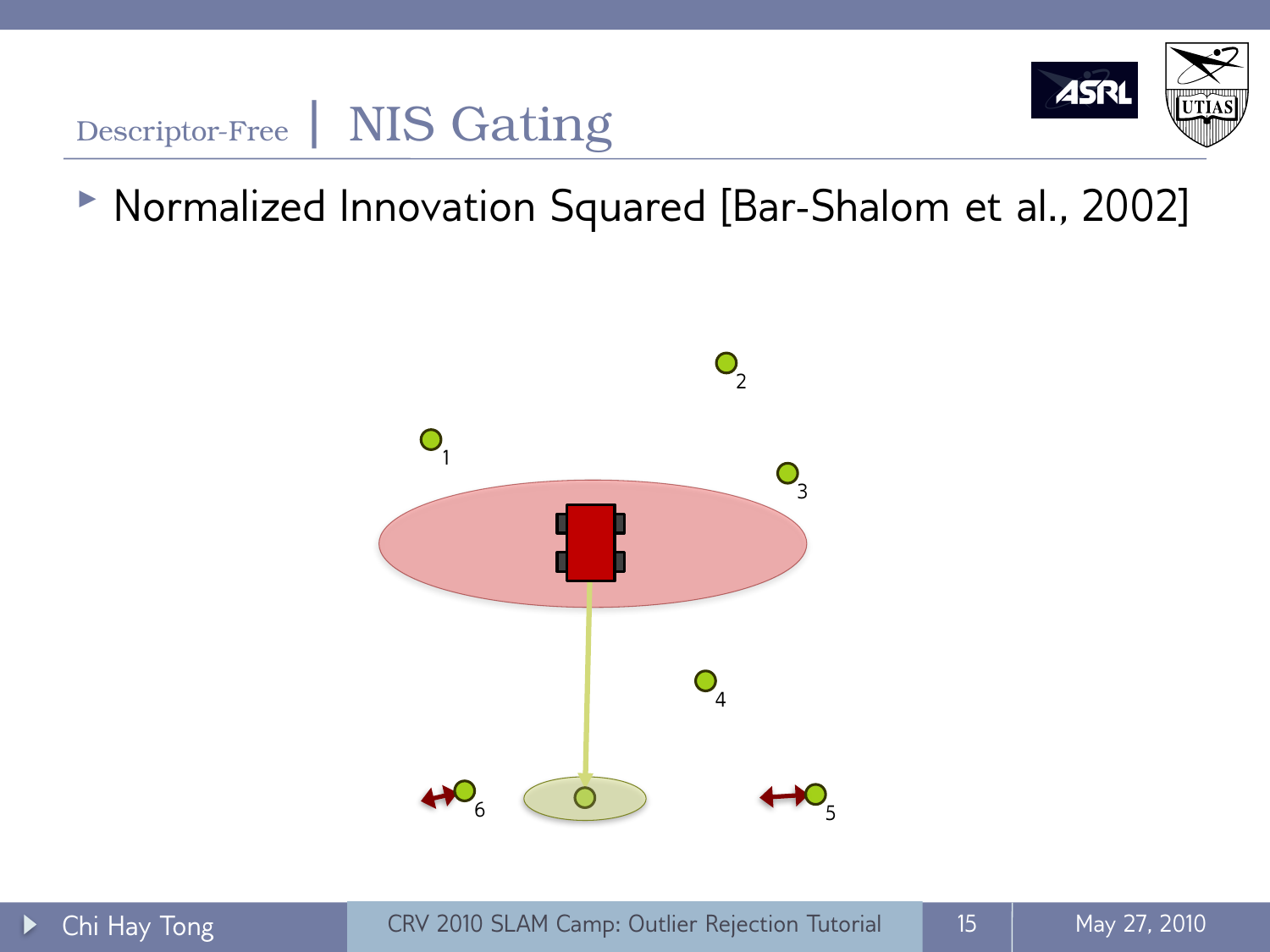

# Descriptor-Free | NIS Gating
Normalized Innovation Squared [Bar-Shalom et al., 2002]

2

1

3

4

6

5
Chi Hay Tong
CRV 2010 SLAM Camp: Outlier Rejection Tutorial
May 27, 2010